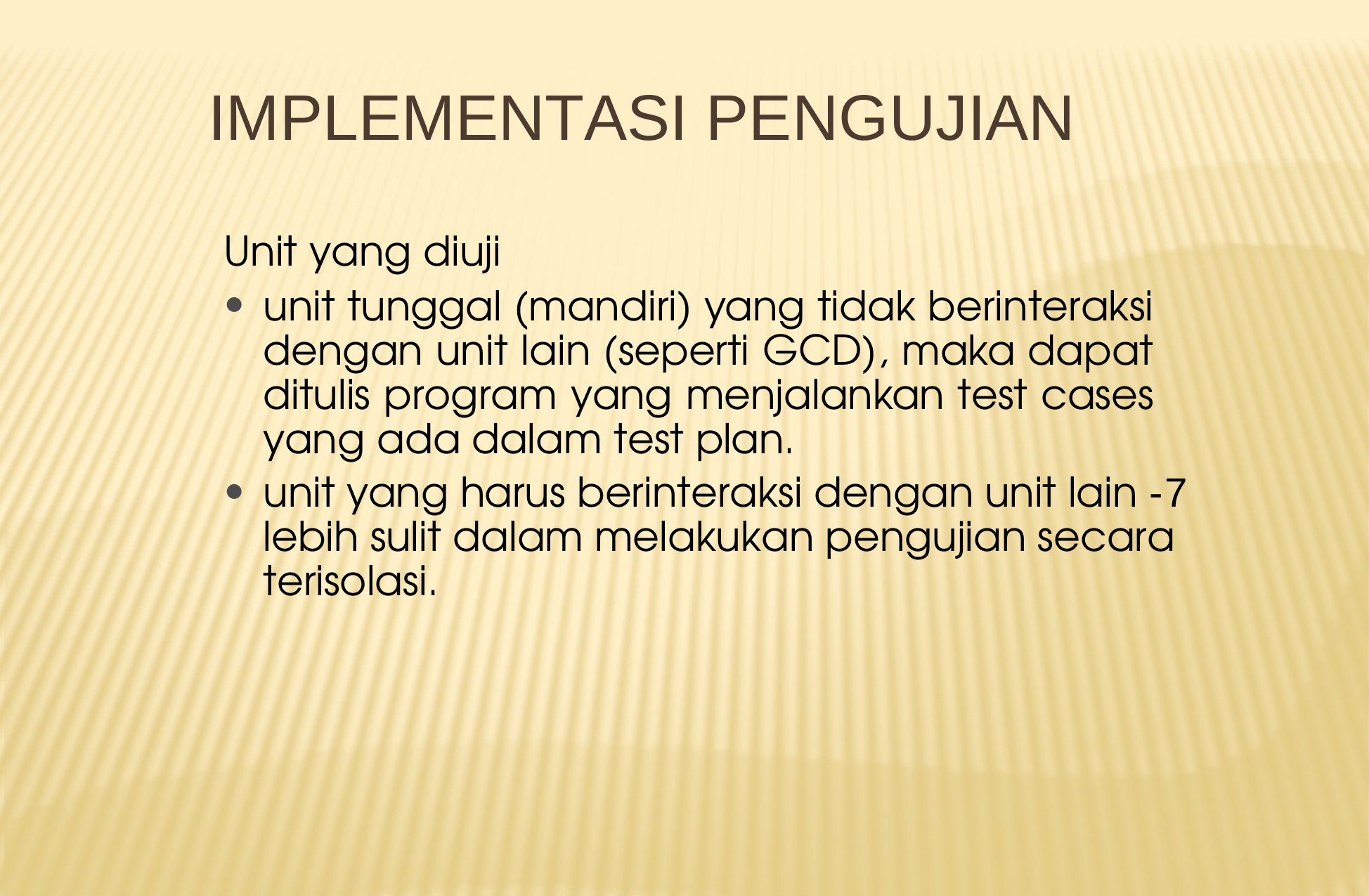

# IMPLEMENTASI PENGUJIAN
Unit yang diuji

unit tunggal (mandiri) yang tidak berinteraksi dengan unit lain (seperti GCD), maka dapat ditulis program yang menjalankan test cases yang ada dalam test plan.

unit yang harus berinteraksi dengan unit lain -7 lebih sulit dalam melakukan pengujian secara terisolasi.